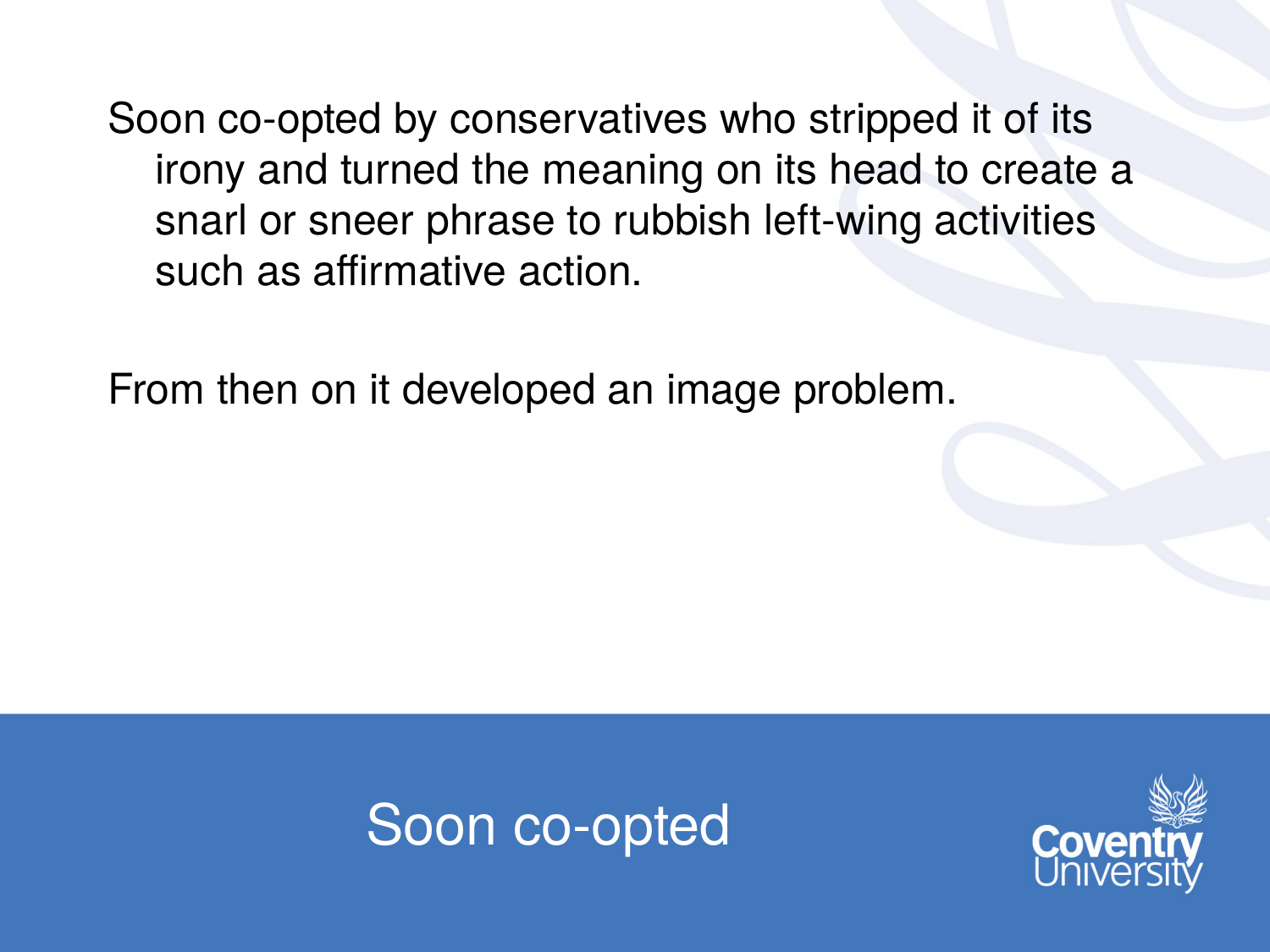

Soon co-opted by conservatives who stripped it of its irony and turned the meaning on its head to create a snarl or sneer phrase to rubbish left-wing activities such as affirmative action.

From then on it developed an image problem.
# Soon co-opted